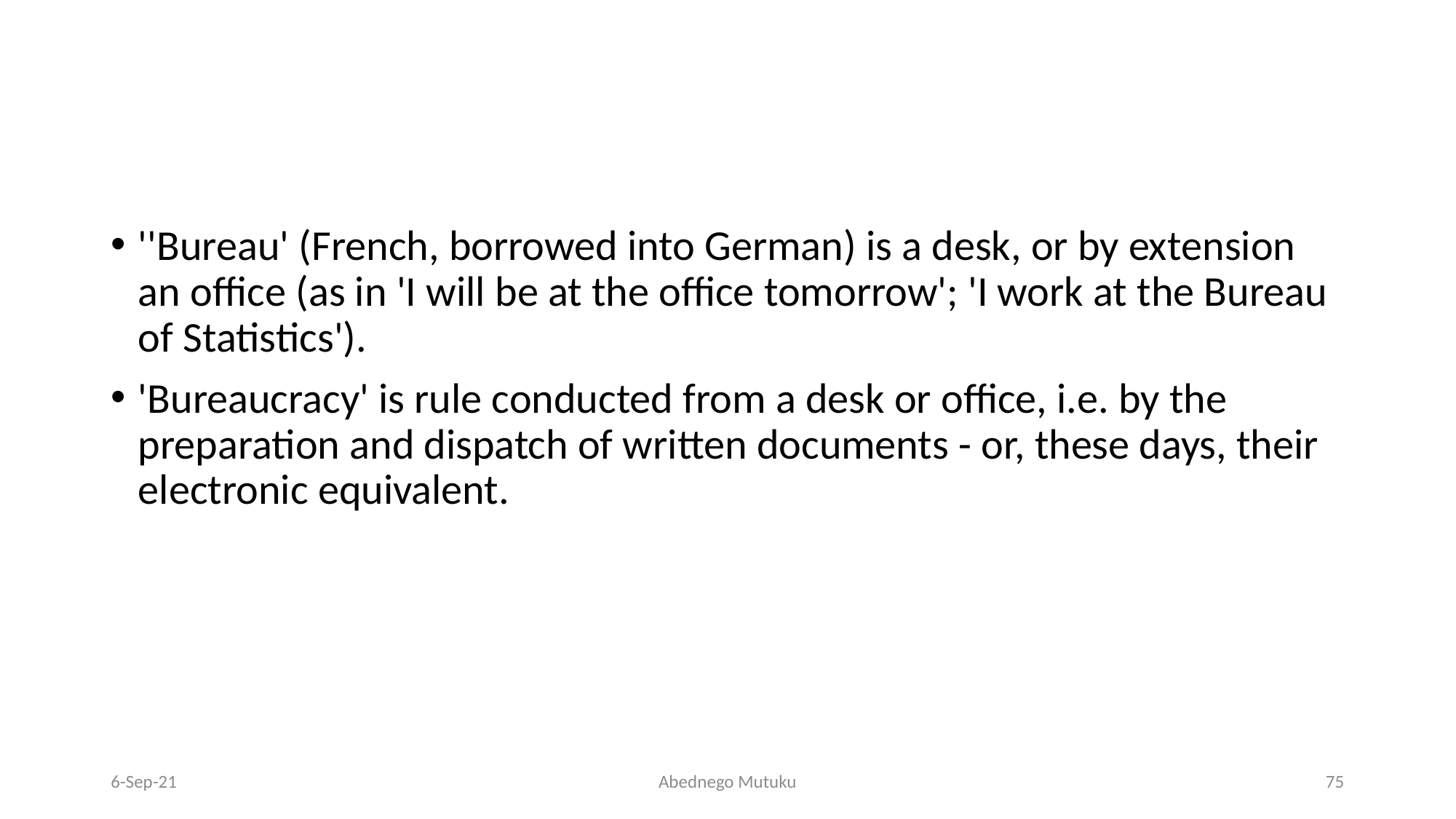

#
''Bureau' (French, borrowed into German) is a desk, or by extension an office (as in 'I will be at the office tomorrow'; 'I work at the Bureau of Statistics').
'Bureaucracy' is rule conducted from a desk or office, i.e. by the preparation and dispatch of written documents - or, these days, their electronic equivalent.

6-Sep-21
Abednego Mutuku
75